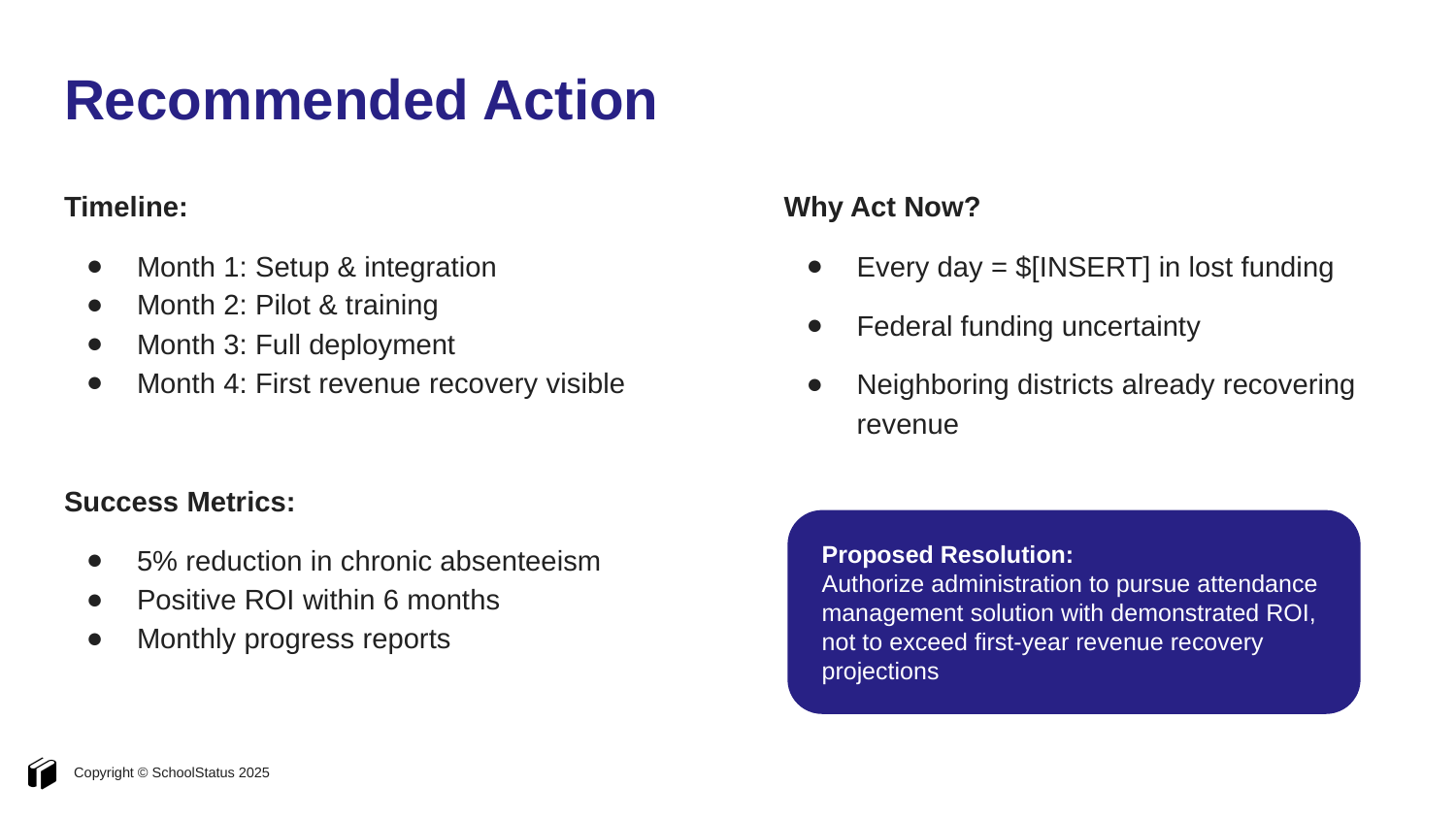

# Recommended Action
Timeline:
Month 1: Setup & integration
Month 2: Pilot & training
Month 3: Full deployment
Month 4: First revenue recovery visible

Success Metrics:
5% reduction in chronic absenteeism
Positive ROI within 6 months
Monthly progress reports
Why Act Now?
Every day = $[INSERT] in lost funding
Federal funding uncertainty
Neighboring districts already recovering revenue
Proposed Resolution:
Authorize administration to pursue attendance management solution with demonstrated ROI, not to exceed first-year revenue recovery projections